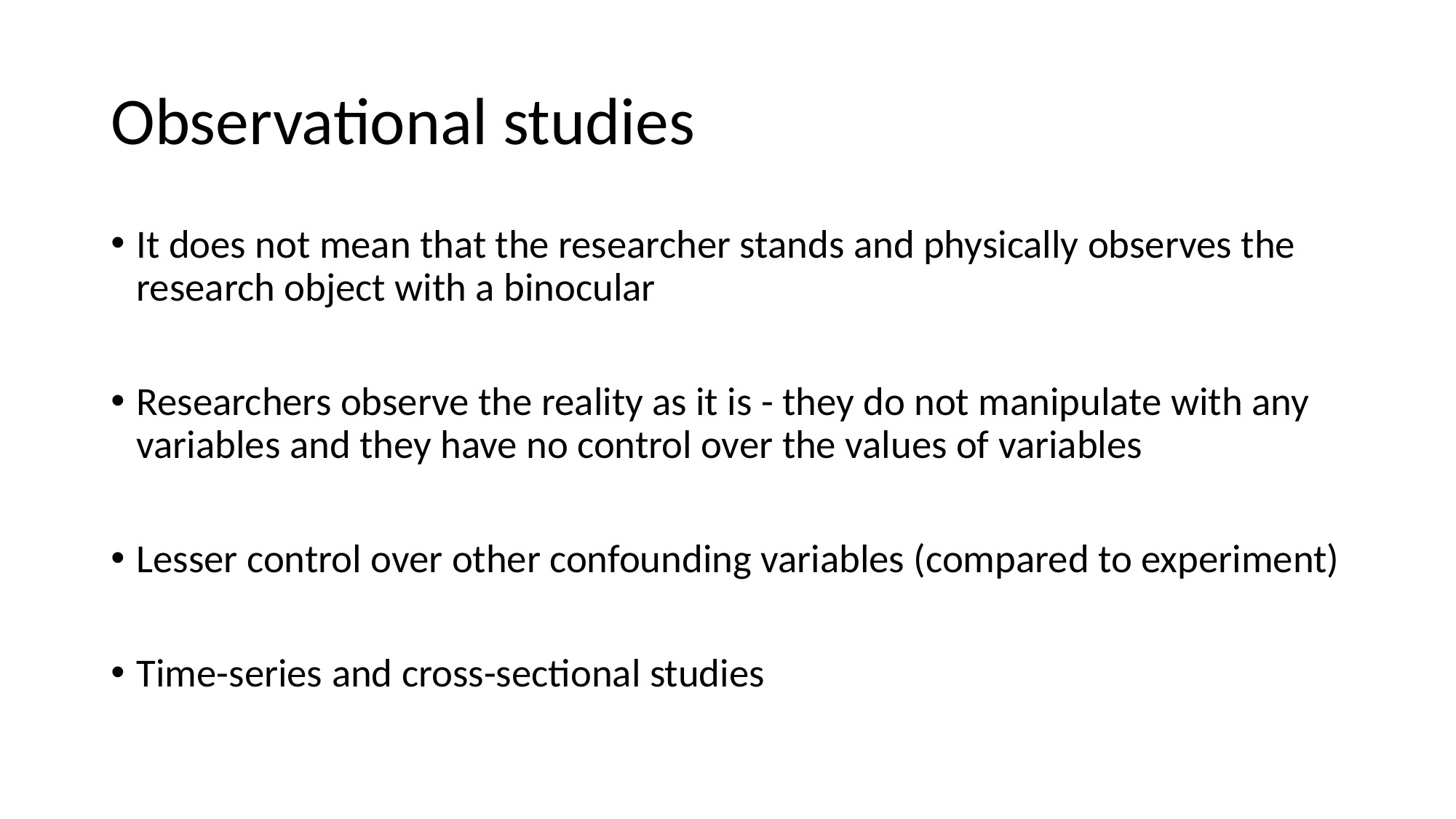

# Observational studies
It does not mean that the researcher stands and physically observes the research object with a binocular

Researchers observe the reality as it is - they do not manipulate with any variables and they have no control over the values of variables

Lesser control over other confounding variables (compared to experiment)

Time-series and cross-sectional studies